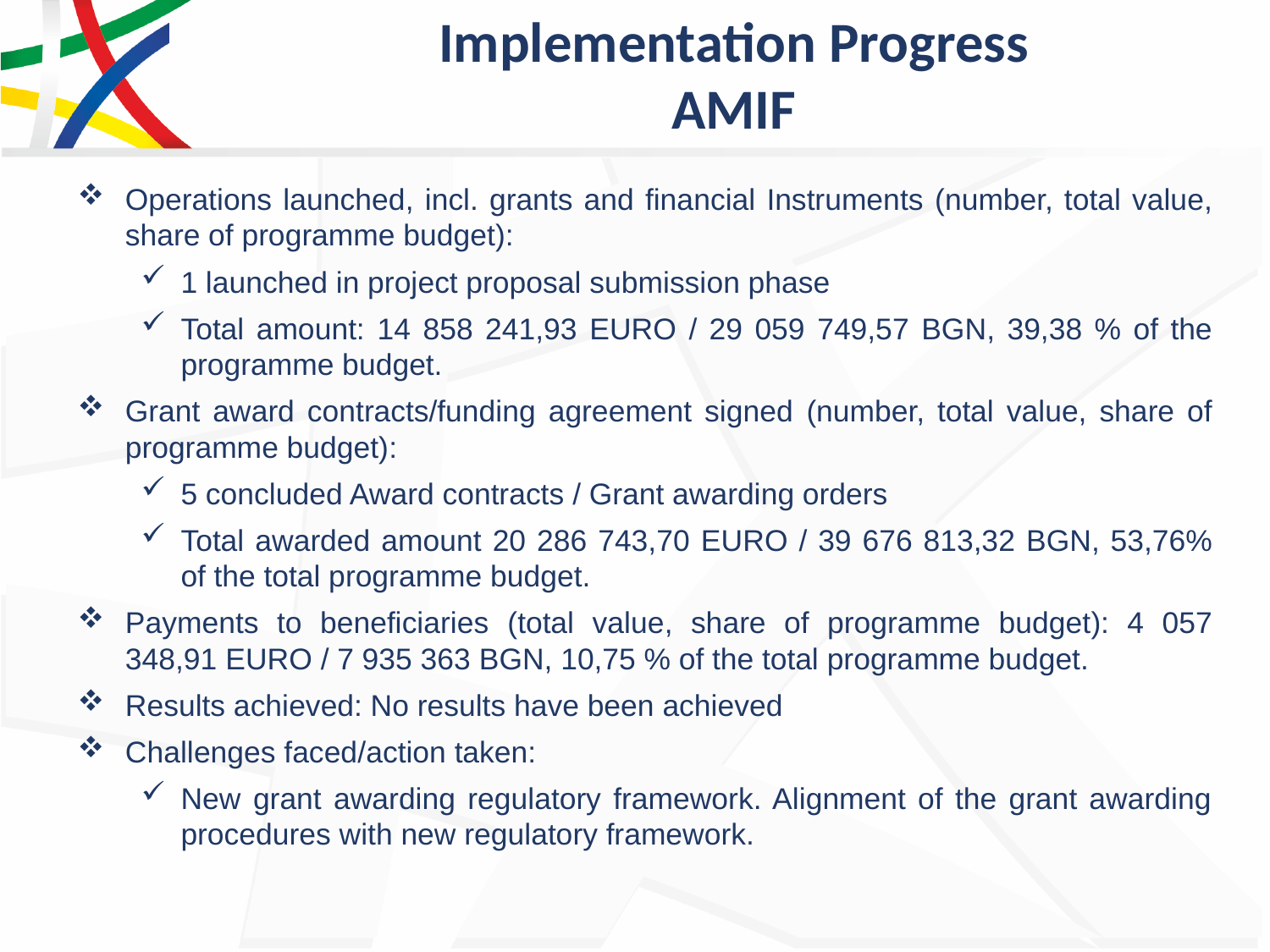

# Implementation Progress AMIF
Operations launched, incl. grants and financial Instruments (number, total value, share of programme budget):
1 launched in project proposal submission phase
Total amount: 14 858 241,93 EURO / 29 059 749,57 BGN, 39,38 % of the programme budget.
Grant award contracts/funding agreement signed (number, total value, share of programme budget):
5 concluded Award contracts / Grant awarding orders
Total awarded amount 20 286 743,70 EURO / 39 676 813,32 BGN, 53,76% of the total programme budget.
Payments to beneficiaries (total value, share of programme budget): 4 057 348,91 EURO / 7 935 363 BGN, 10,75 % of the total programme budget.
Results achieved: No results have been achieved
Challenges faced/action taken:
New grant awarding regulatory framework. Alignment of the grant awarding procedures with new regulatory framework.